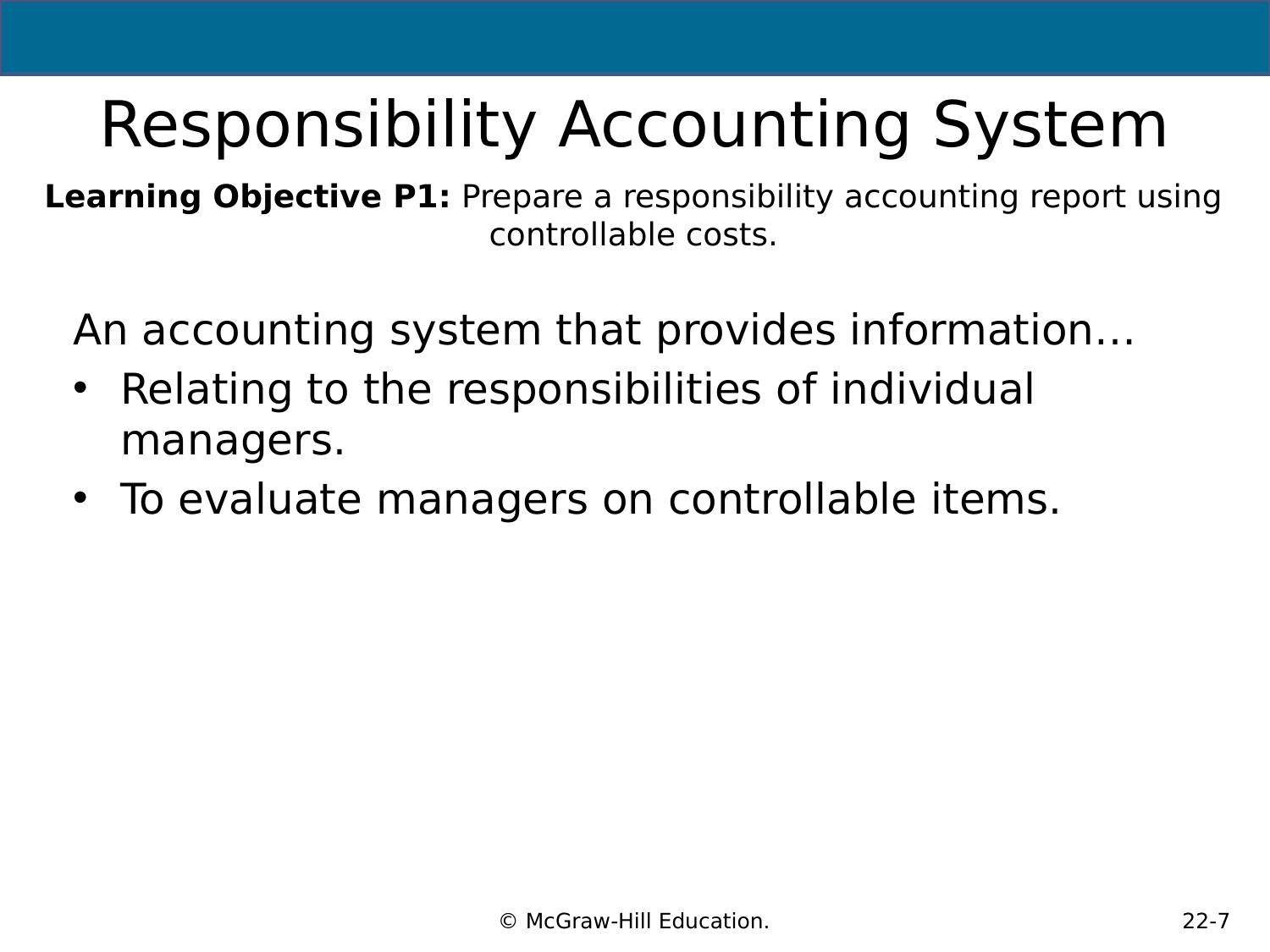

# Responsibility Accounting System
Learning Objective P1: Prepare a responsibility accounting report using controllable costs.
An accounting system that provides information…
Relating to the responsibilities of individual managers.
To evaluate managers on controllable items.